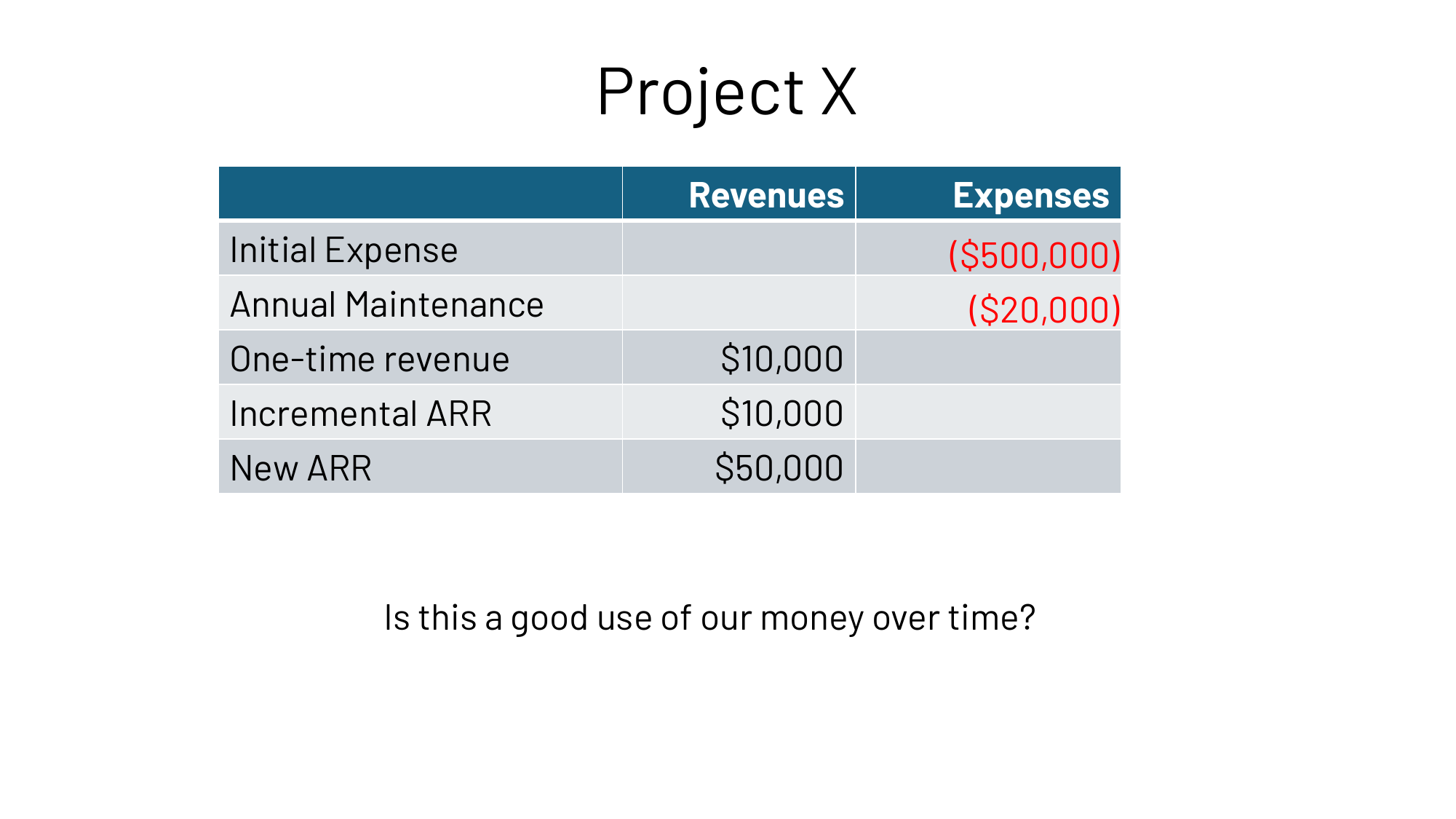

# Project X
|  | Revenues | Expenses |
| --- | --- | --- |
| Initial Expense |  | ($500,000) |
| Annual Maintenance |  | ($20,000) |
| One-time revenue | $10,000 |  |
| Incremental ARR | $10,000 |  |
| New ARR | $50,000 |  |
Is this a good use of our money over time?